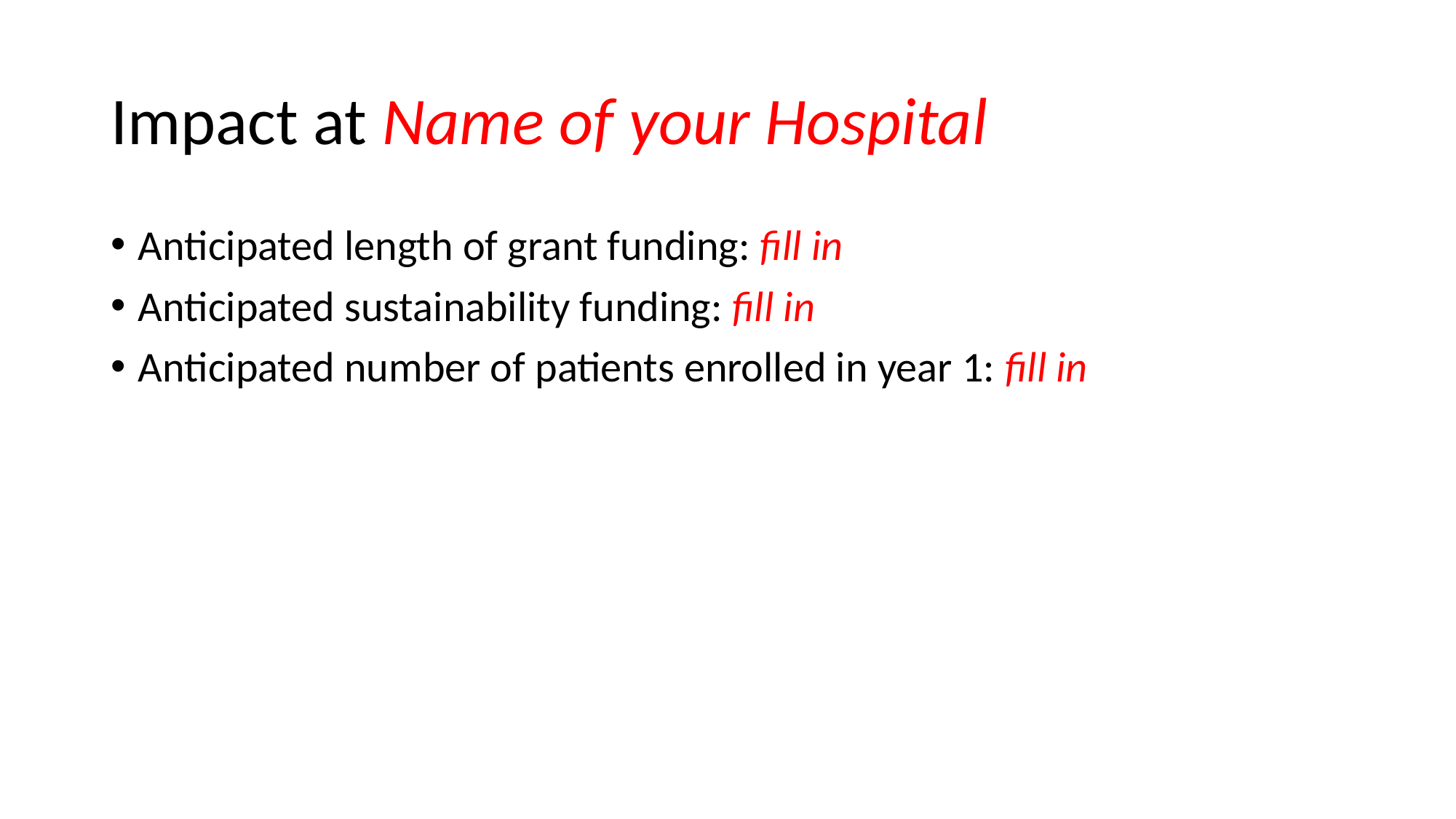

# Impact at Name of your Hospital
Anticipated length of grant funding: fill in
Anticipated sustainability funding: fill in
Anticipated number of patients enrolled in year 1: fill in